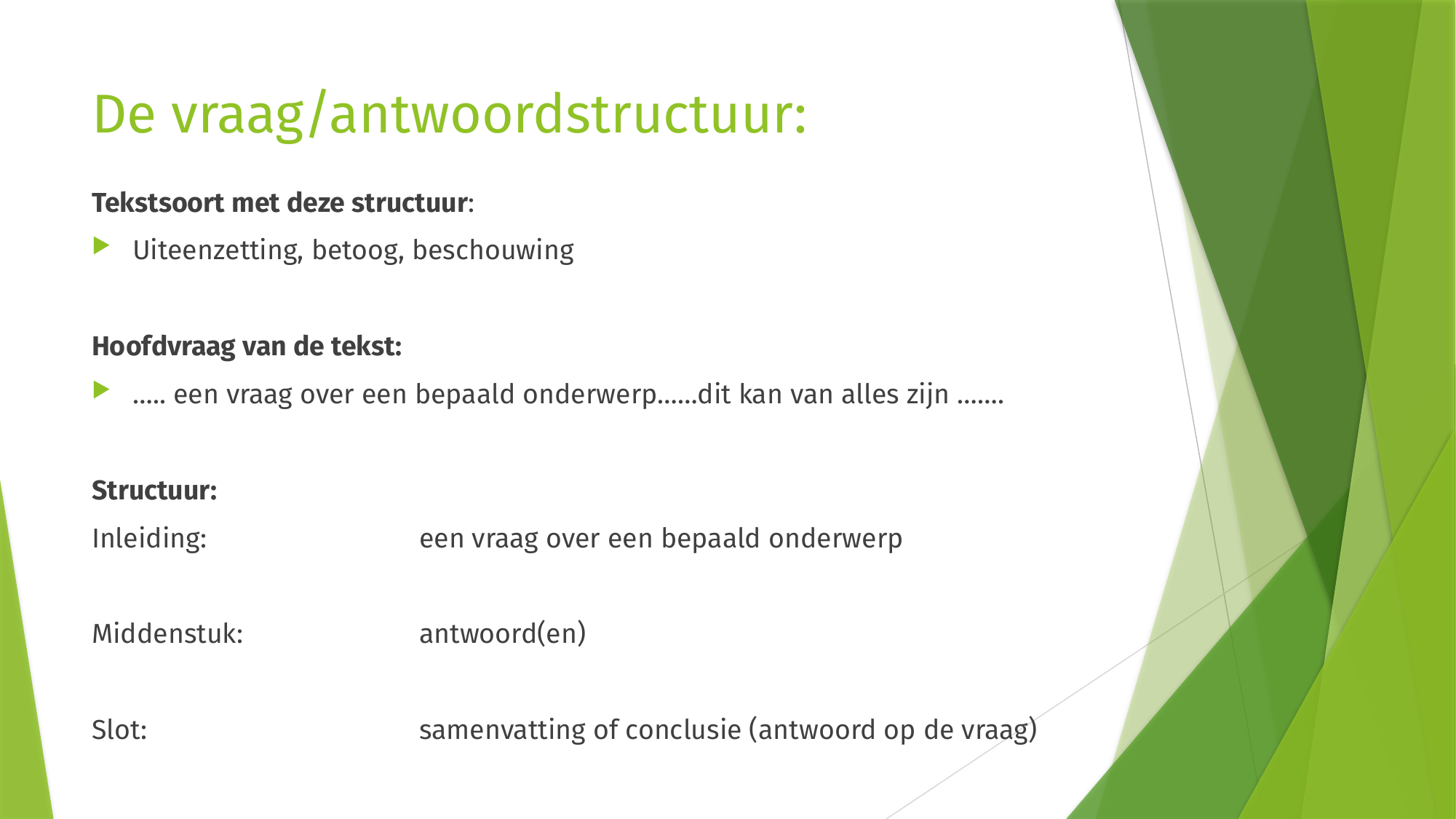

# De vraag/antwoordstructuur:
Tekstsoort met deze structuur:
Uiteenzetting, betoog, beschouwing

Hoofdvraag van de tekst:
….. een vraag over een bepaald onderwerp……dit kan van alles zijn …….

Structuur:
Inleiding:		een vraag over een bepaald onderwerp

Middenstuk:		antwoord(en)

Slot:			samenvatting of conclusie (antwoord op de vraag)